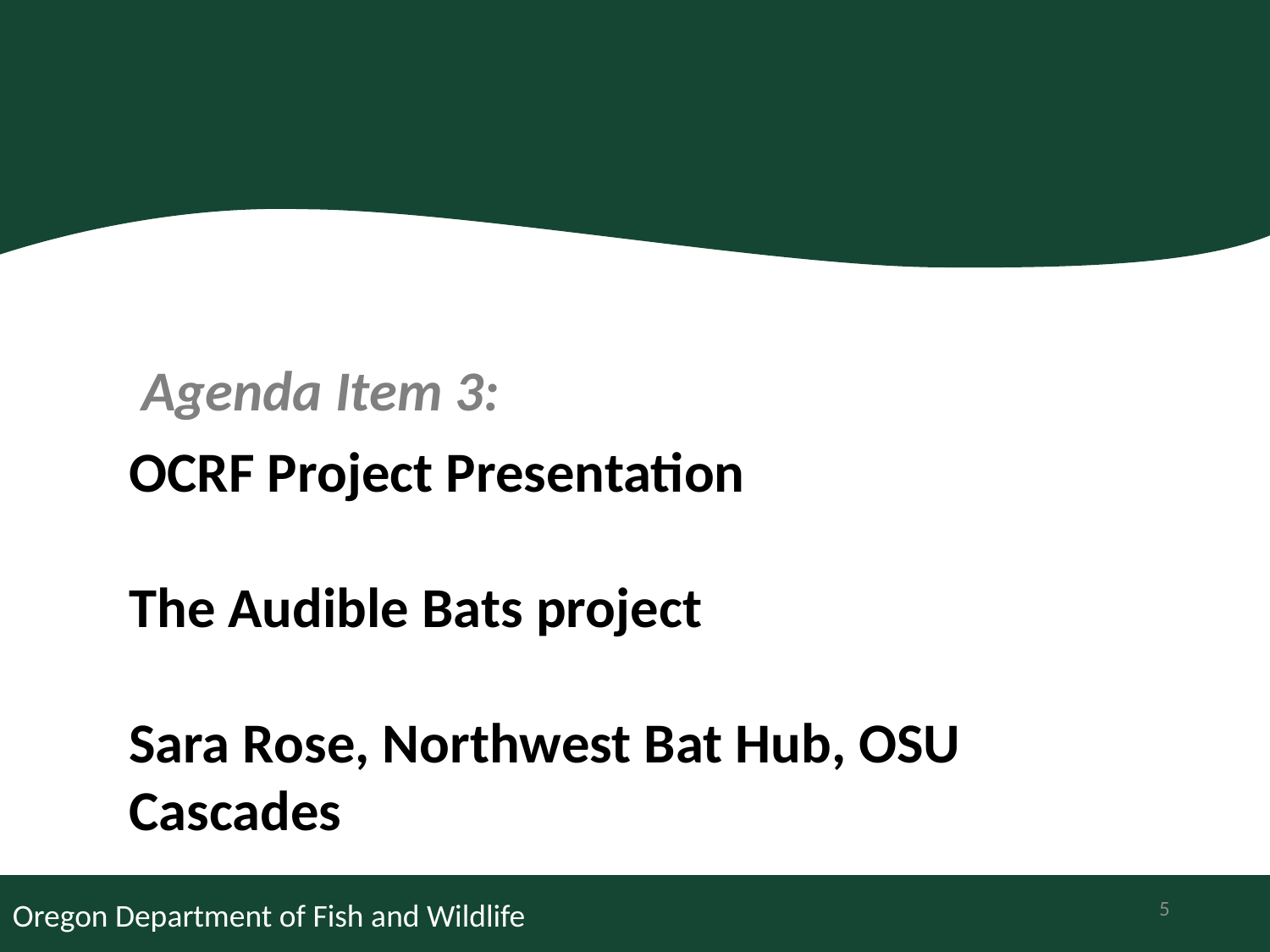

Agenda Item 3:
OCRF Project Presentation

The Audible Bats project

Sara Rose, Northwest Bat Hub, OSU Cascades
5